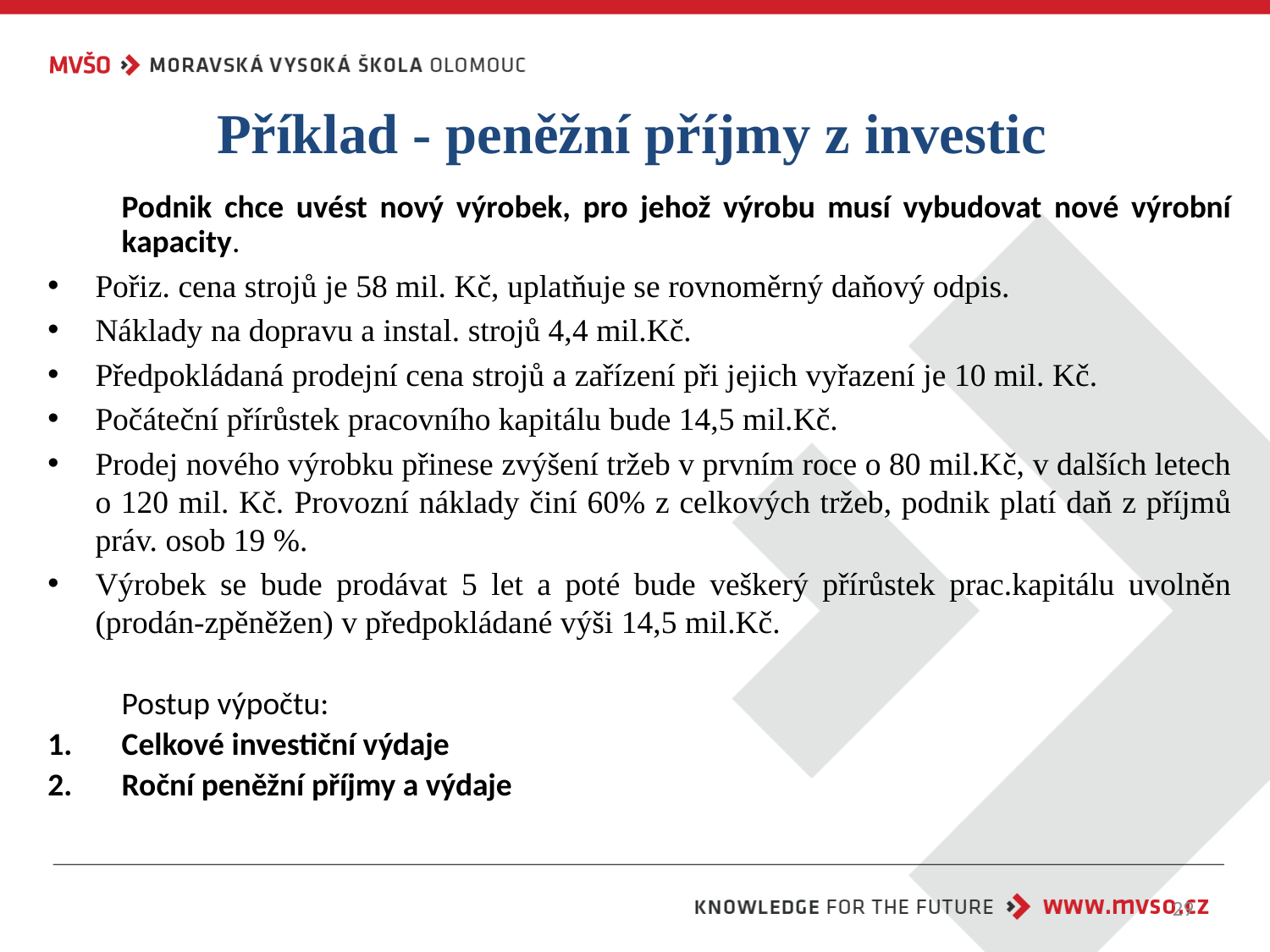

Příklad - peněžní příjmy z investic
	Podnik chce uvést nový výrobek, pro jehož výrobu musí vybudovat nové výrobní kapacity.
Pořiz. cena strojů je 58 mil. Kč, uplatňuje se rovnoměrný daňový odpis.
Náklady na dopravu a instal. strojů 4,4 mil.Kč.
Předpokládaná prodejní cena strojů a zařízení při jejich vyřazení je 10 mil. Kč.
Počáteční přírůstek pracovního kapitálu bude 14,5 mil.Kč.
Prodej nového výrobku přinese zvýšení tržeb v prvním roce o 80 mil.Kč, v dalších letech o 120 mil. Kč. Provozní náklady činí 60% z celkových tržeb, podnik platí daň z příjmů práv. osob 19 %.
Výrobek se bude prodávat 5 let a poté bude veškerý přírůstek prac.kapitálu uvolněn (prodán-zpěněžen) v předpokládané výši 14,5 mil.Kč.

	Postup výpočtu:
Celkové investiční výdaje
Roční peněžní příjmy a výdaje

29